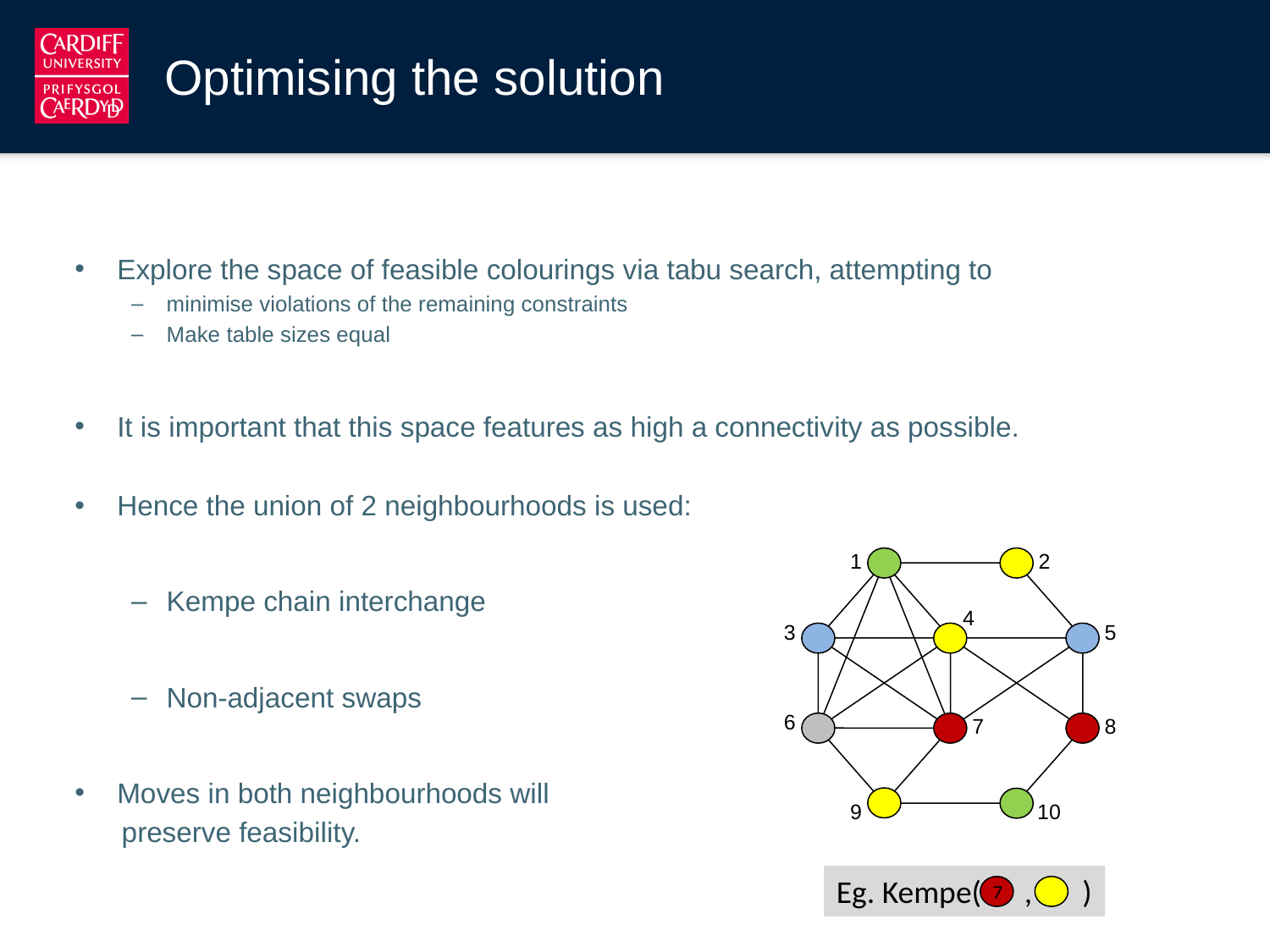

Optimising the solution
Explore the space of feasible colourings via tabu search, attempting to
minimise violations of the remaining constraints
Make table sizes equal

It is important that this space features as high a connectivity as possible.

Hence the union of 2 neighbourhoods is used:

Kempe chain interchange

Non-adjacent swaps

Moves in both neighbourhoods will
      preserve feasibility.
1

2

4
3
5

6

7

8

9
10

Eg. Kempe(      ,       )
7